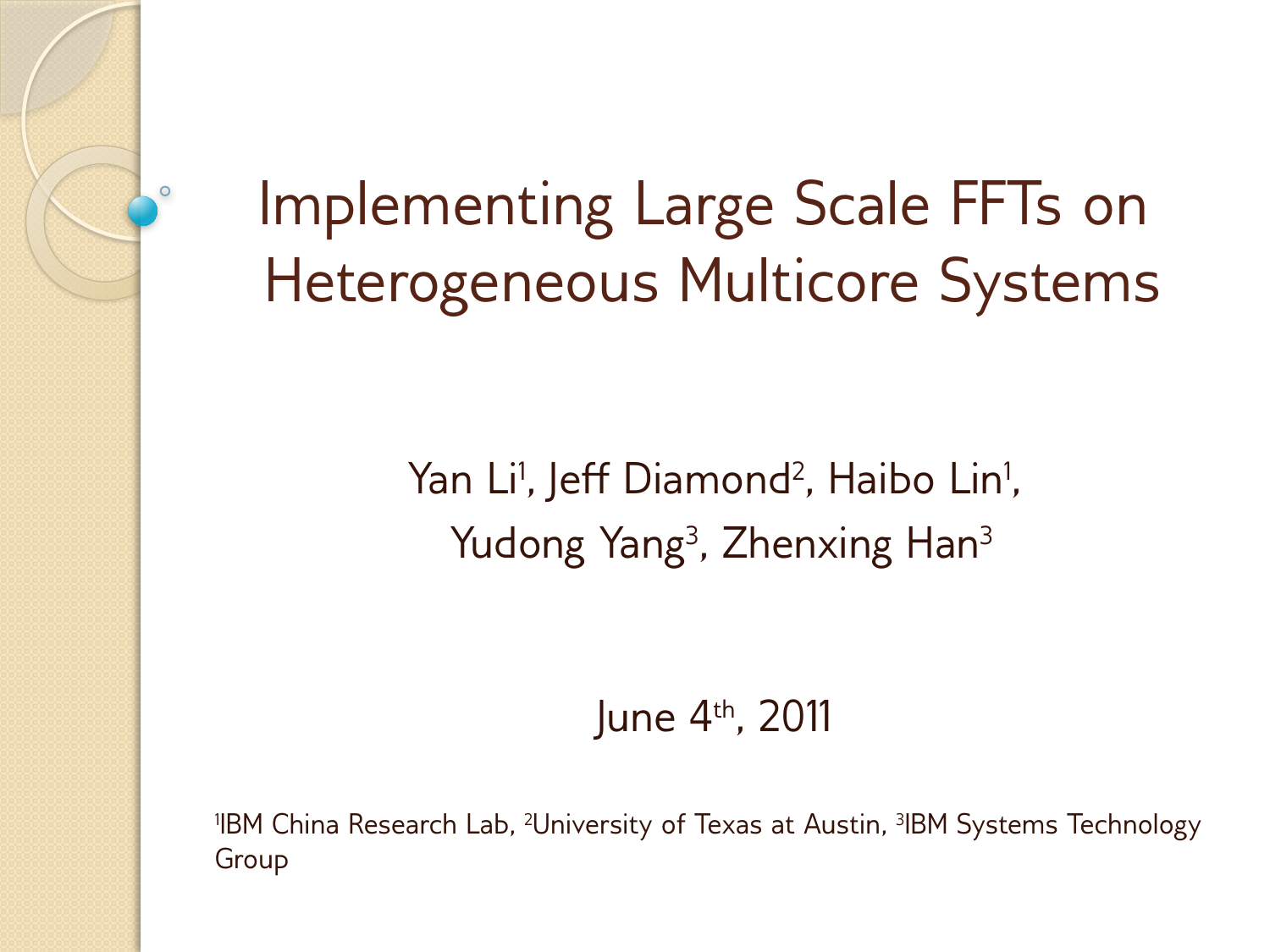

# Implementing Large Scale FFTs on Heterogeneous Multicore Systems

Yan Li1, Jeff Diamond2, Haibo Lin1,
 Yudong Yang3, Zhenxing Han3

June 4th, 2011

1IBM China Research Lab, 2University of Texas at Austin, 3IBM Systems Technology Group